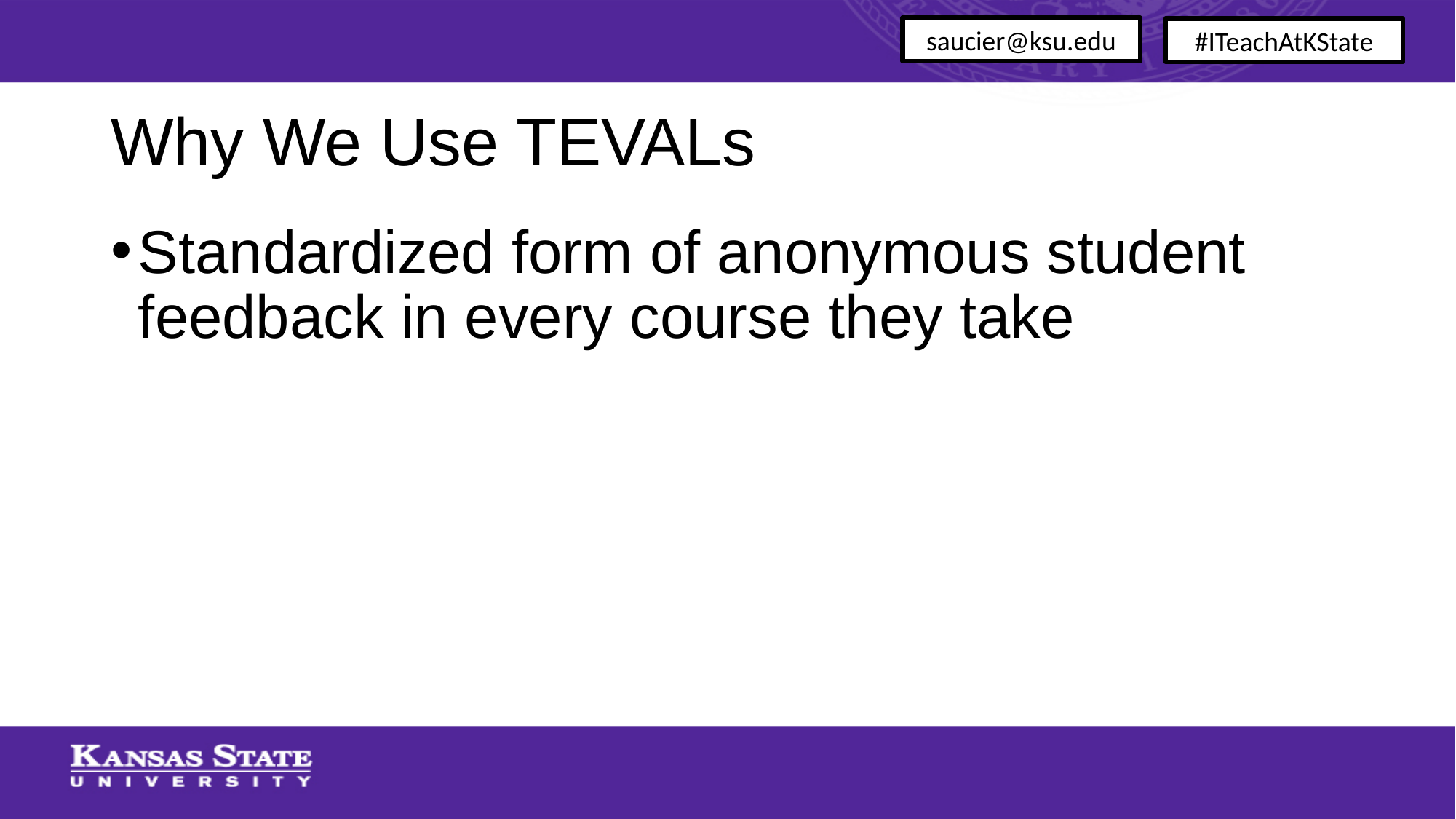

saucier@ksu.edu
#ITeachAtKState
# Why We Use TEVALs
Standardized form of anonymous student feedback in every course they take